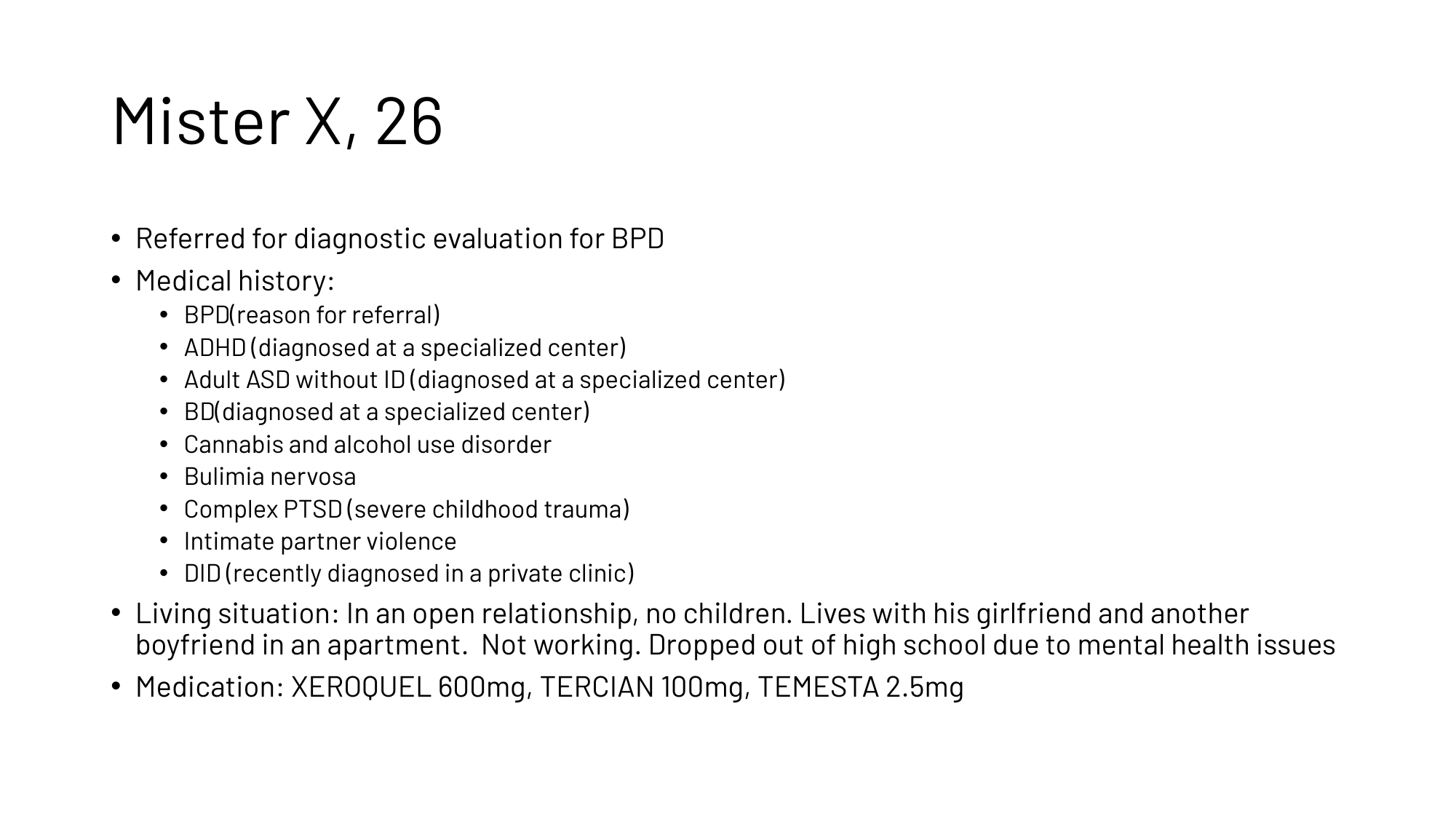

# Mister X, 26
Referred for diagnostic evaluation for BPD
Medical history:
BPD(reason for referral)
ADHD (diagnosed at a specialized center)
Adult ASD without ID (diagnosed at a specialized center)
BD(diagnosed at a specialized center)
Cannabis and alcohol use disorder
Bulimia nervosa
Complex PTSD (severe childhood trauma)
Intimate partner violence
DID (recently diagnosed in a private clinic)
Living situation: In an open relationship, no children. Lives with his girlfriend and another boyfriend in an apartment.  Not working. Dropped out of high school due to mental health issues
Medication: XEROQUEL 600mg, TERCIAN 100mg, TEMESTA 2.5mg